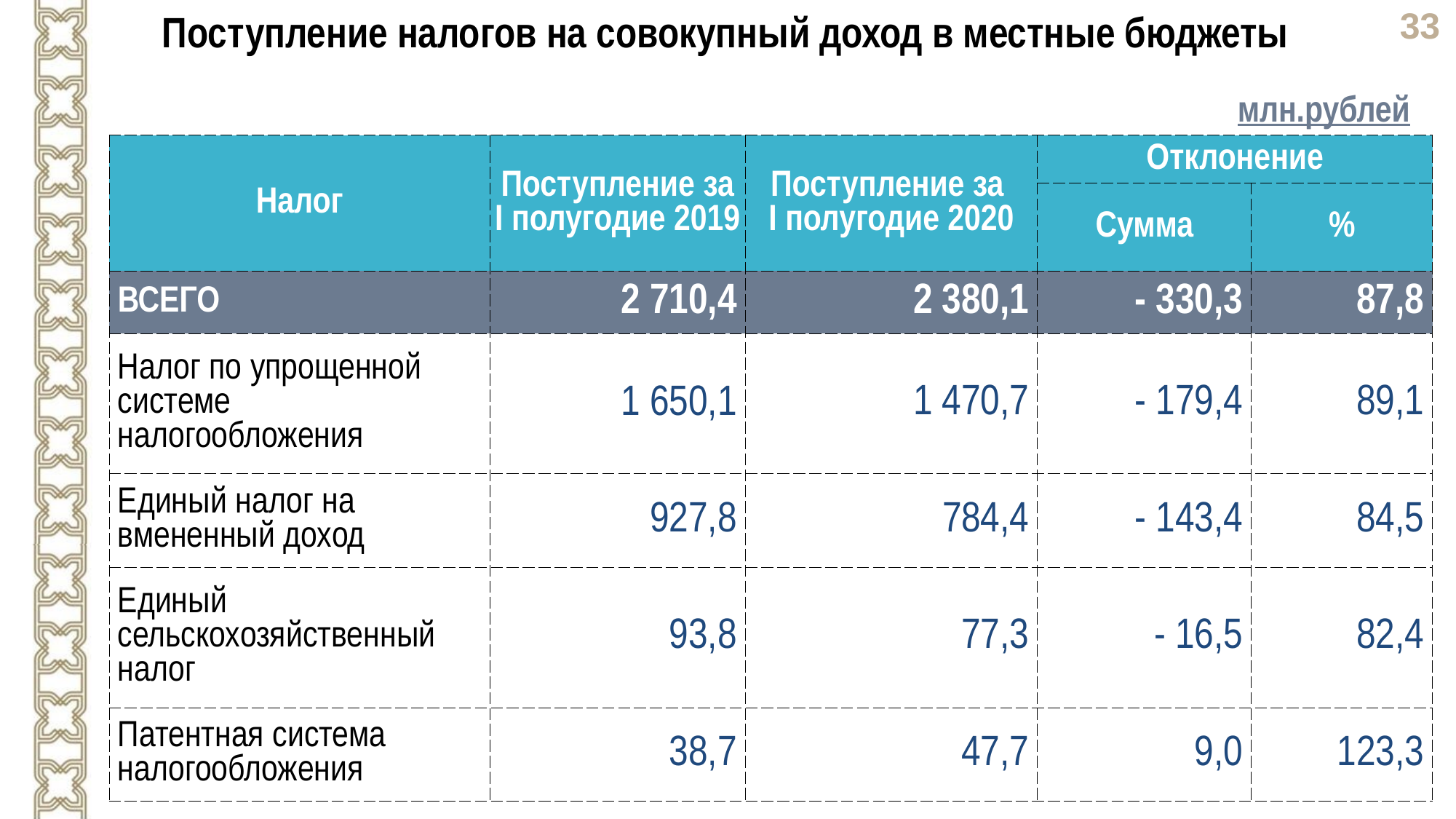

Поступление налогов на совокупный доход в местные бюджеты
млн.рублей
| Налог | Поступление за I полугодие 2019 | Поступление за I полугодие 2020 | Отклонение |  |
| --- | --- | --- | --- | --- |
|  |  |  | Сумма | % |
| ВСЕГО | 2 710,4 | 2 380,1 | - 330,3 | 87,8 |
| Налог по упрощенной системе налогообложения | 1 650,1 | 1 470,7 | - 179,4 | 89,1 |
| Единый налог на вмененный доход | 927,8 | 784,4 | - 143,4 | 84,5 |
| Единый сельскохозяйственный налог | 93,8 | 77,3 | - 16,5 | 82,4 |
| Патентная система налогообложения | 38,7 | 47,7 | 9,0 | 123,3 |